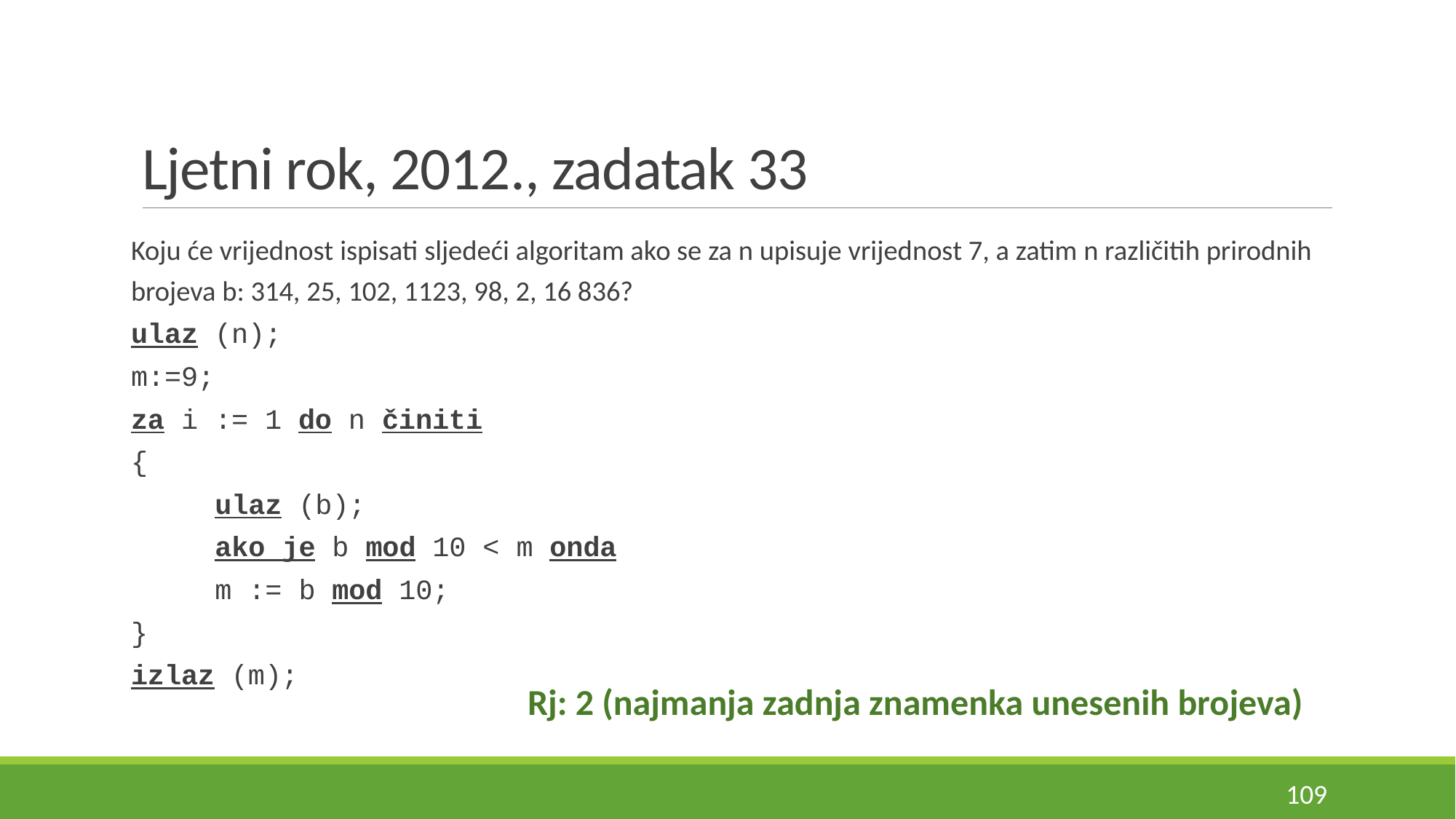

# Ljetni rok, 2012., zadatak 33
Koju će vrijednost ispisati sljedeći algoritam ako se za n upisuje vrijednost 7, a zatim n različitih prirodnih brojeva b: 314, 25, 102, 1123, 98, 2, 16 836?
ulaz (n);
m:=9;
za i := 1 do n činiti
{
	ulaz (b);
	ako je b mod 10 < m onda
		m := b mod 10;
}
izlaz (m);
Rj: 2 (najmanja zadnja znamenka unesenih brojeva)
109